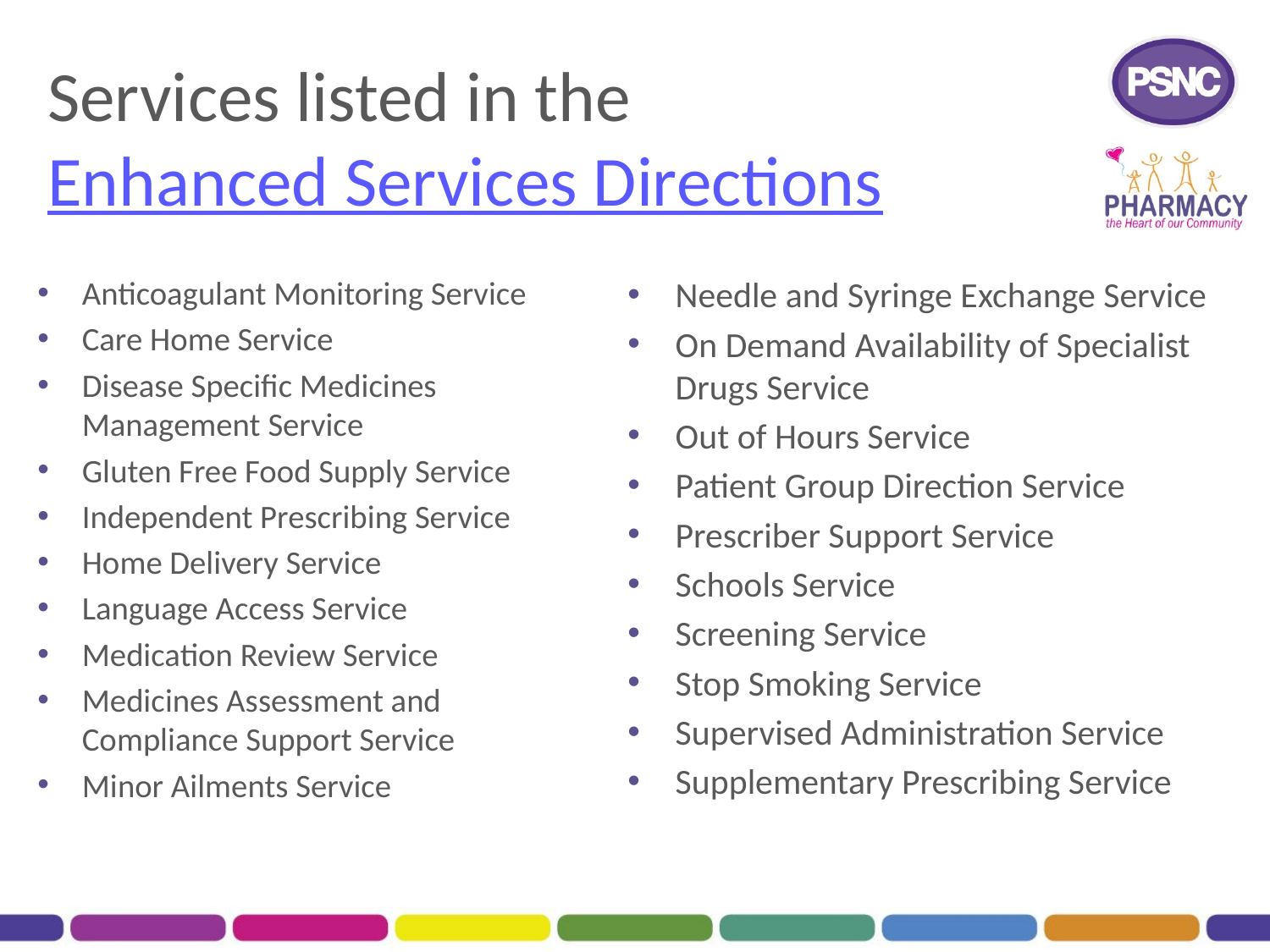

# Services listed in the Enhanced Services Directions
Anticoagulant Monitoring Service
Care Home Service
Disease Specific Medicines Management Service
Gluten Free Food Supply Service
Independent Prescribing Service
Home Delivery Service
Language Access Service
Medication Review Service
Medicines Assessment and Compliance Support Service
Minor Ailments Service

Needle and Syringe Exchange Service
On Demand Availability of Specialist Drugs Service
Out of Hours Service
Patient Group Direction Service
Prescriber Support Service
Schools Service
Screening Service
Stop Smoking Service
Supervised Administration Service
Supplementary Prescribing Service